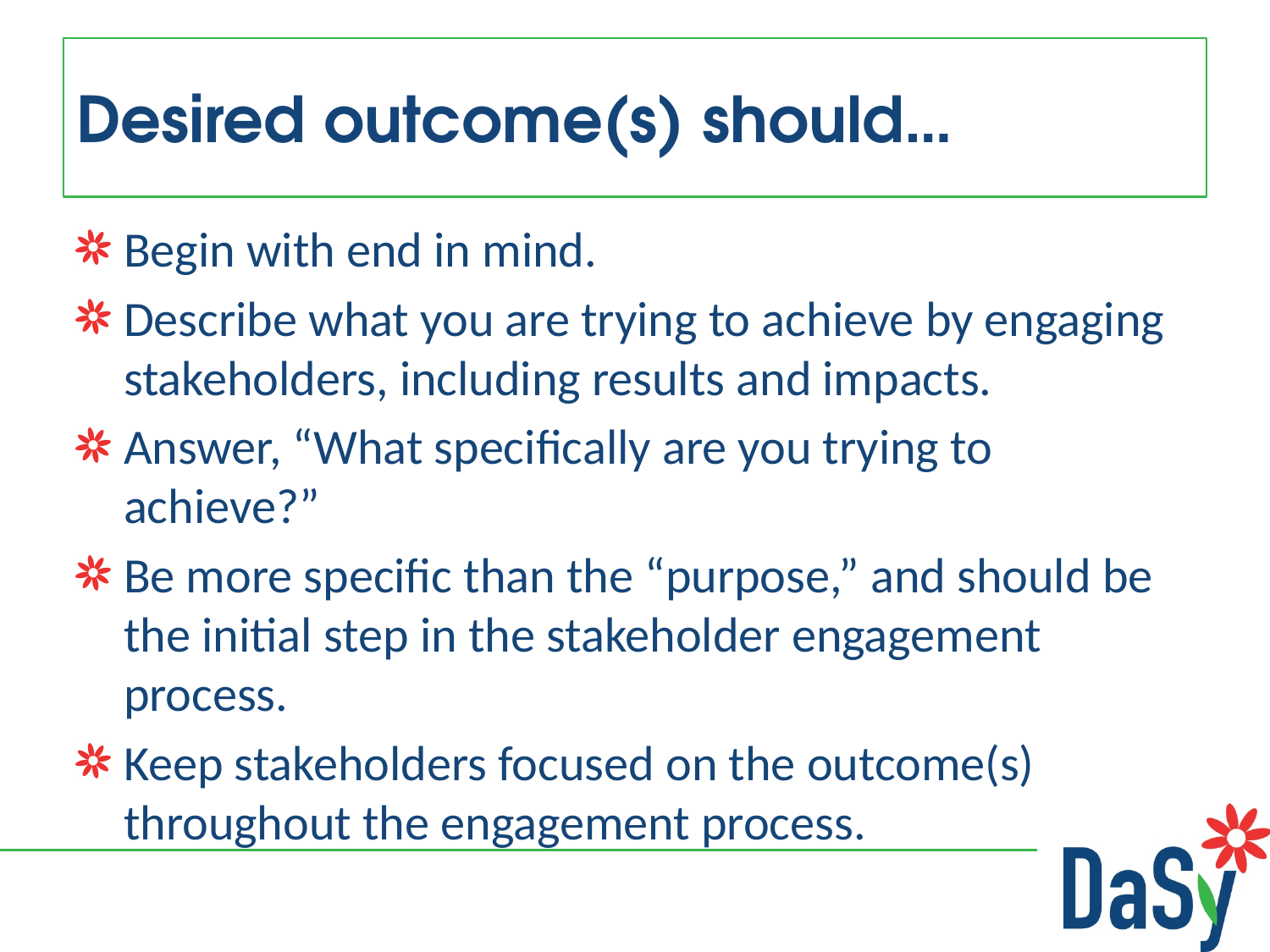

# Desired outcome(s) should…
Begin with end in mind.
Describe what you are trying to achieve by engaging stakeholders, including results and impacts.
Answer, “What specifically are you trying to achieve?”
Be more specific than the “purpose,” and should be the initial step in the stakeholder engagement process.
Keep stakeholders focused on the outcome(s) throughout the engagement process.